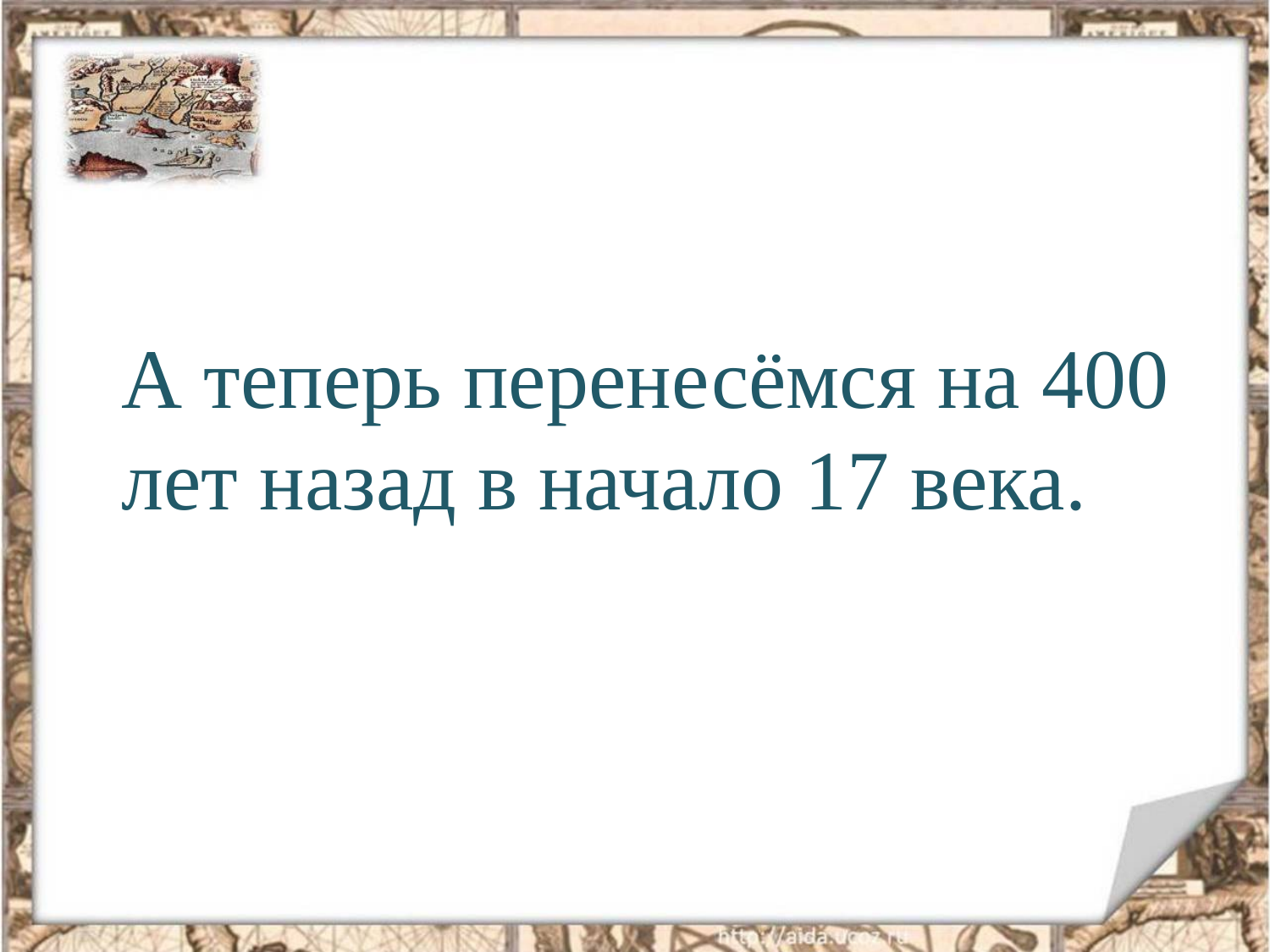

А теперь перенесёмся на 400 лет назад в начало 17 века.